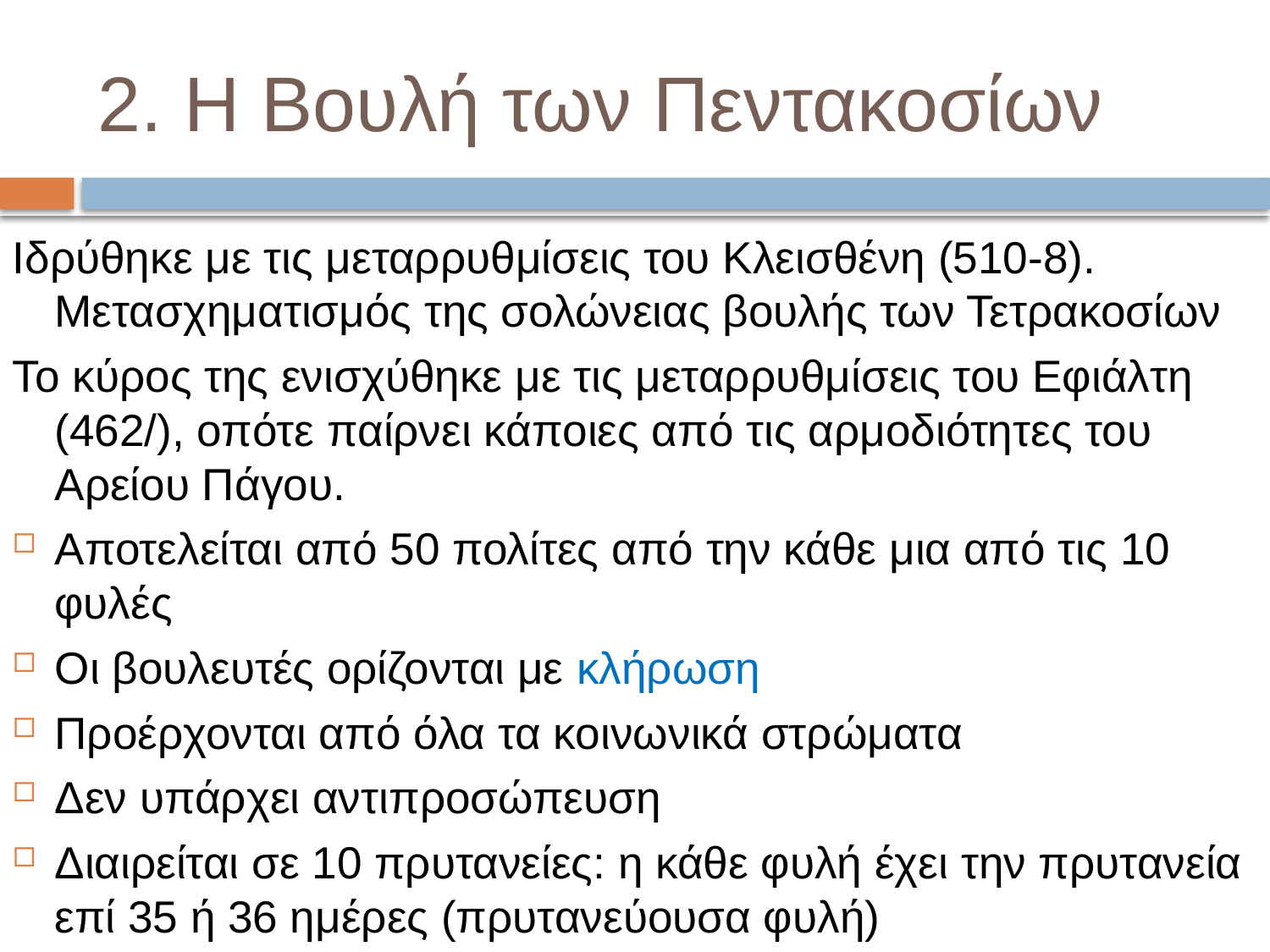

# 2. Η Βουλή των Πεντακοσίων
Ιδρύθηκε με τις μεταρρυθμίσεις του Κλεισθένη (510-8). Μετασχηματισμός της σολώνειας βουλής των Τετρακοσίων
Το κύρος της ενισχύθηκε με τις μεταρρυθμίσεις του Εφιάλτη (462/), οπότε παίρνει κάποιες από τις αρμοδιότητες του Αρείου Πάγου.
Αποτελείται από 50 πολίτες από την κάθε μια από τις 10 φυλές
Οι βουλευτές ορίζονται με κλήρωση
Προέρχονται από όλα τα κοινωνικά στρώματα
Δεν υπάρχει αντιπροσώπευση
Διαιρείται σε 10 πρυτανείες: η κάθε φυλή έχει την πρυτανεία επί 35 ή 36 ημέρες (πρυτανεύουσα φυλή)